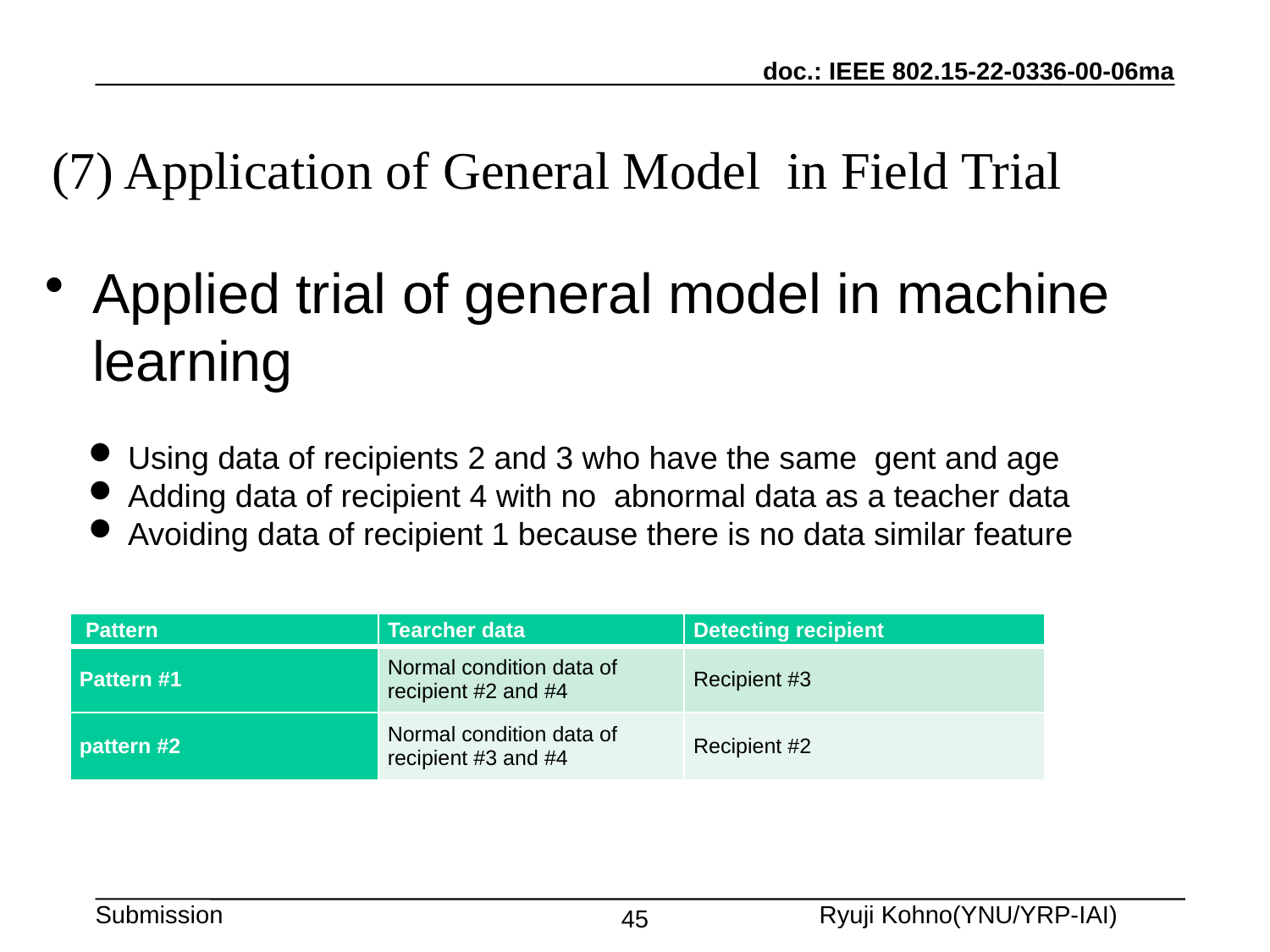

# (7) Application of General Model  in Field Trial
Applied trial of general model in machine learning
Using data of recipients 2 and 3 who have the same  gent and age
Adding data of recipient 4 with no  abnormal data as a teacher data
Avoiding data of recipient 1 because there is no data similar feature
| Pattern | Tearcher data | Detecting recipient |
| --- | --- | --- |
| Pattern #1 | Normal condition data of recipient #2 and #4 | Recipient #3 |
| pattern #2 | Normal condition data of recipient #3 and #4 | Recipient #2 |
45